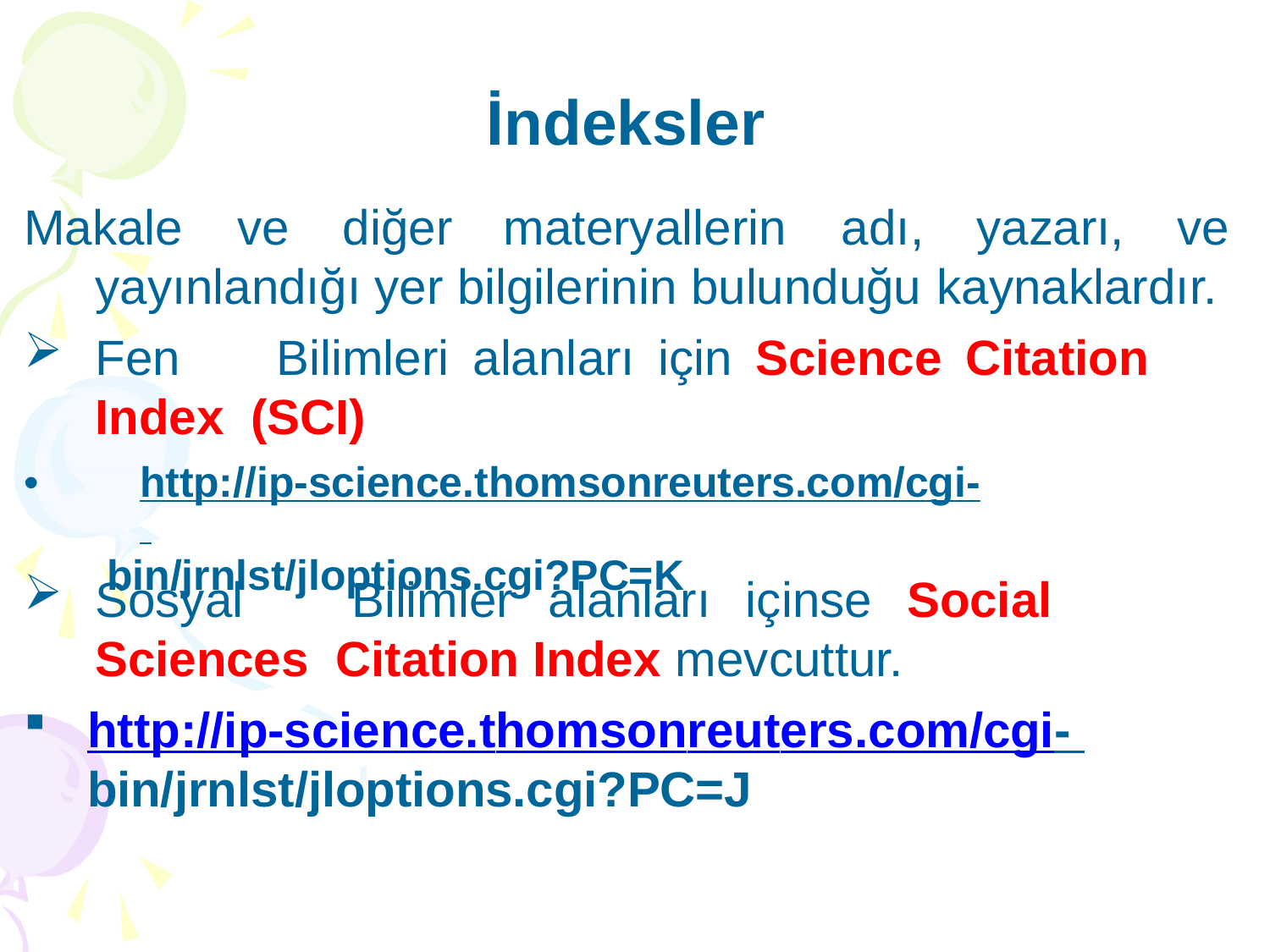

# İndeksler
Makale	ve	diğer
materyallerin	adı,	yazarı,	ve
yayınlandığı yer bilgilerinin bulunduğu kaynaklardır.
Fen	Bilimleri	alanları	için	Science	Citation	Index  (SCI)
•
http://ip-science.thomsonreuters.com/cgi-  bin/jrnlst/jloptions.cgi?PC=K
Sosyal	Bilimler	alanları	içinse	Social	Sciences  Citation Index mevcuttur.
http://ip-science.thomsonreuters.com/cgi-  bin/jrnlst/jloptions.cgi?PC=J